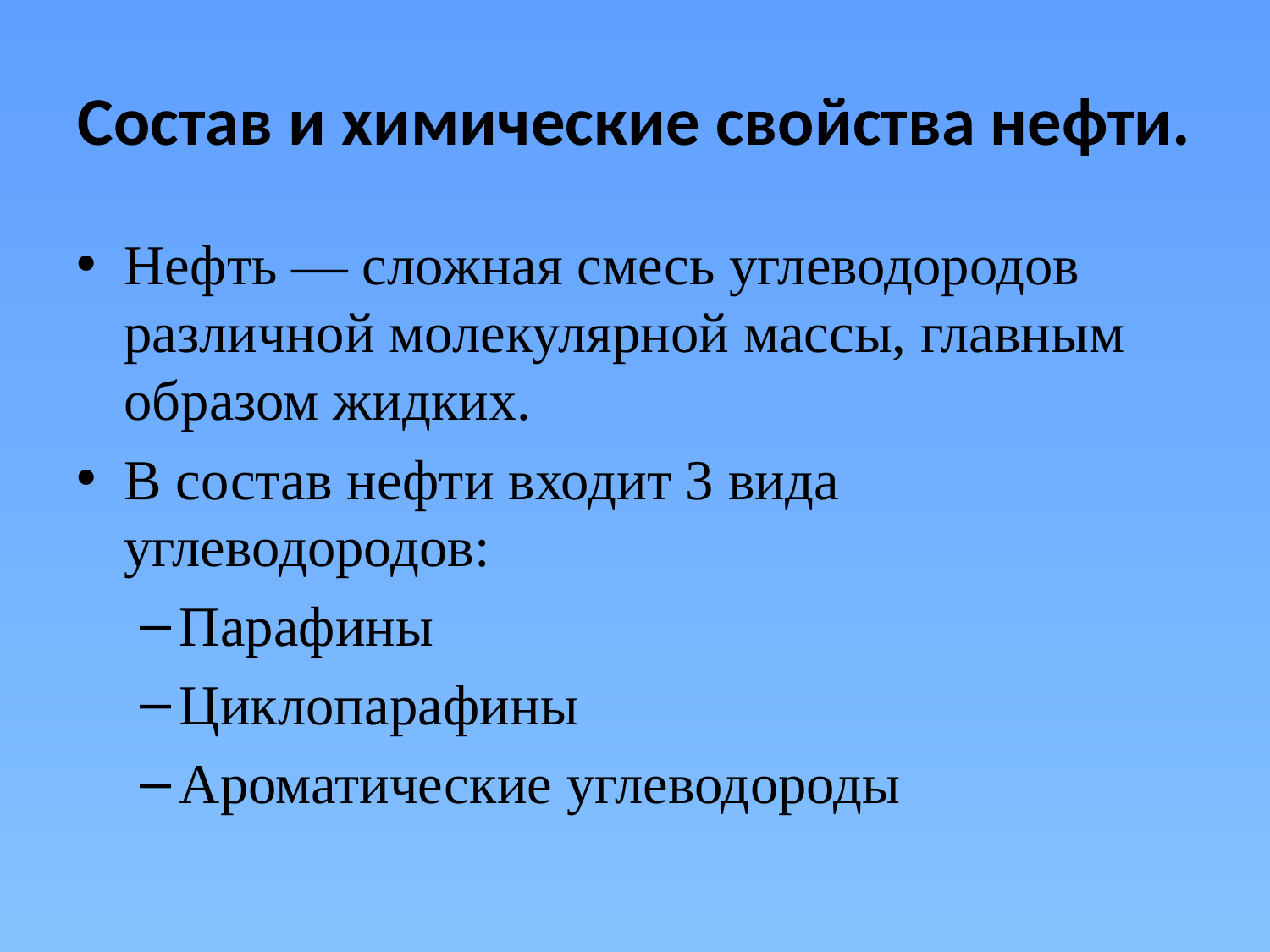

# Состав и химические свойства нефти.
Нефть — сложная смесь углеводородов различной молекулярной массы, главным образом жидких.
В состав нефти входит 3 вида углеводородов:
Парафины
Циклопарафины
Ароматические углеводороды